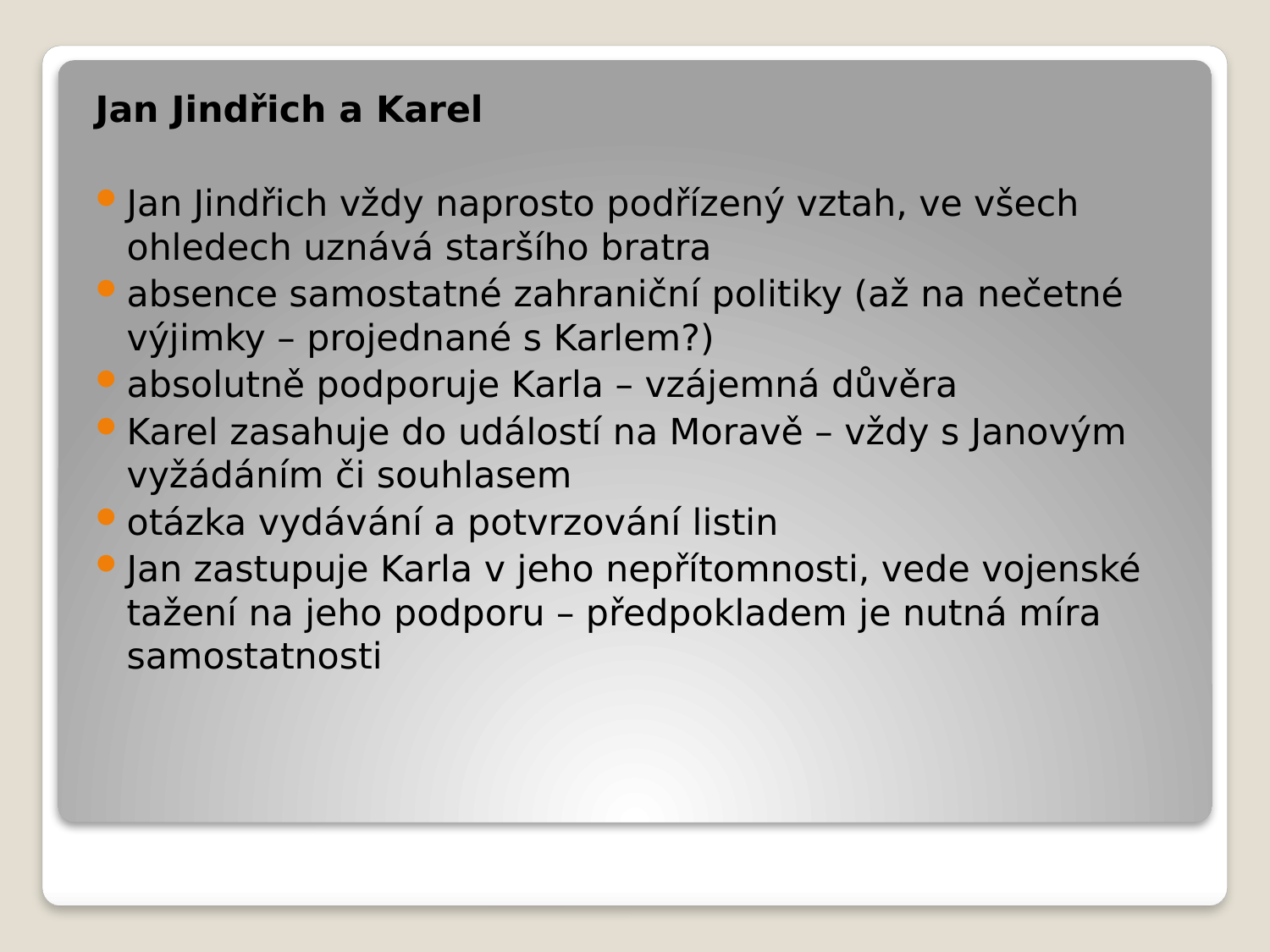

Jan Jindřich a Karel

Jan Jindřich vždy naprosto podřízený vztah, ve všech ohledech uznává staršího bratra
absence samostatné zahraniční politiky (až na nečetné výjimky – projednané s Karlem?)
absolutně podporuje Karla – vzájemná důvěra
Karel zasahuje do událostí na Moravě – vždy s Janovým vyžádáním či souhlasem
otázka vydávání a potvrzování listin
Jan zastupuje Karla v jeho nepřítomnosti, vede vojenské tažení na jeho podporu – předpokladem je nutná míra samostatnosti

#